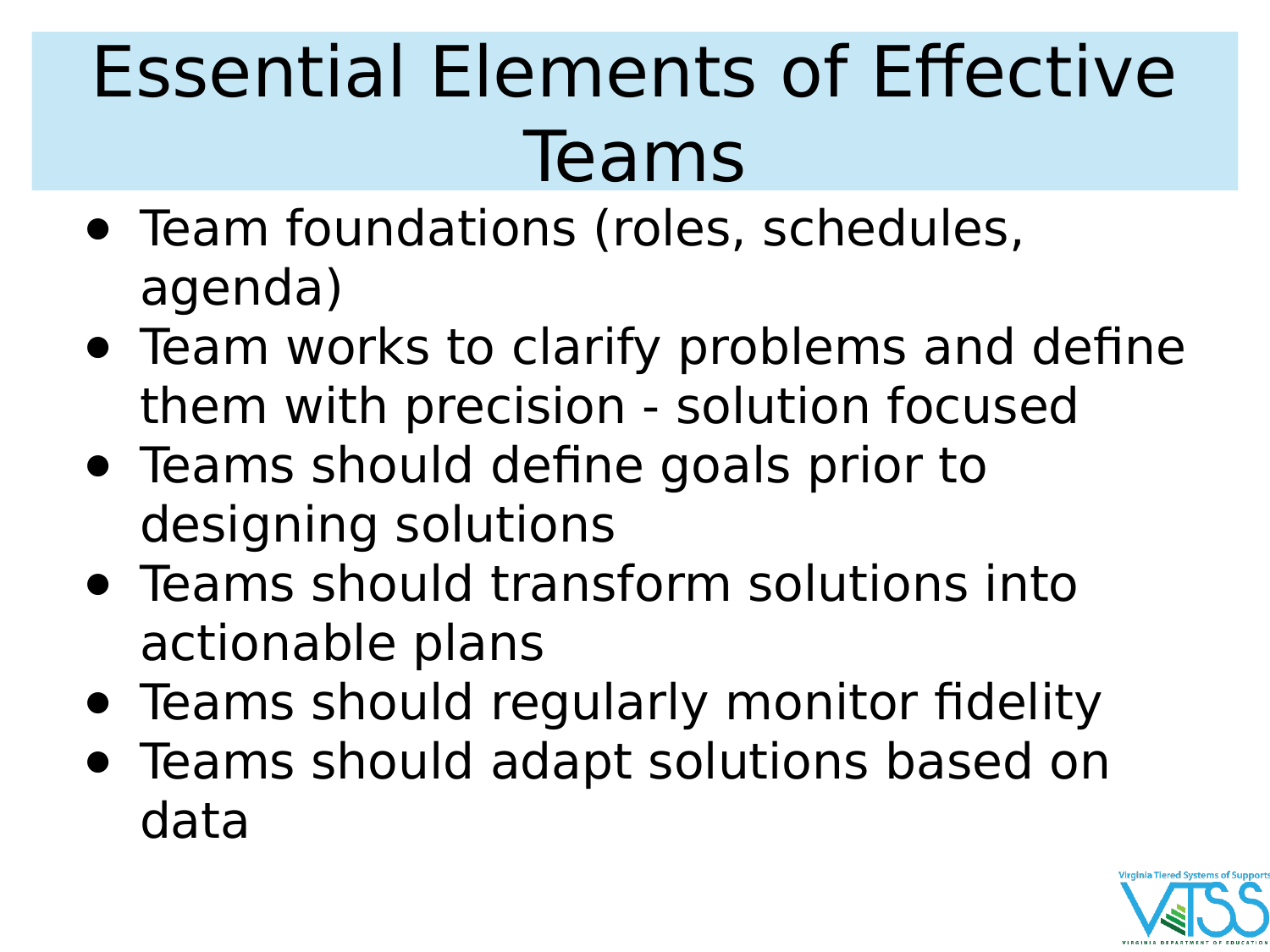

# Essential Elements of Effective Teams
Team foundations (roles, schedules, agenda)
Team works to clarify problems and define them with precision - solution focused
Teams should define goals prior to designing solutions
Teams should transform solutions into actionable plans
Teams should regularly monitor fidelity
Teams should adapt solutions based on data